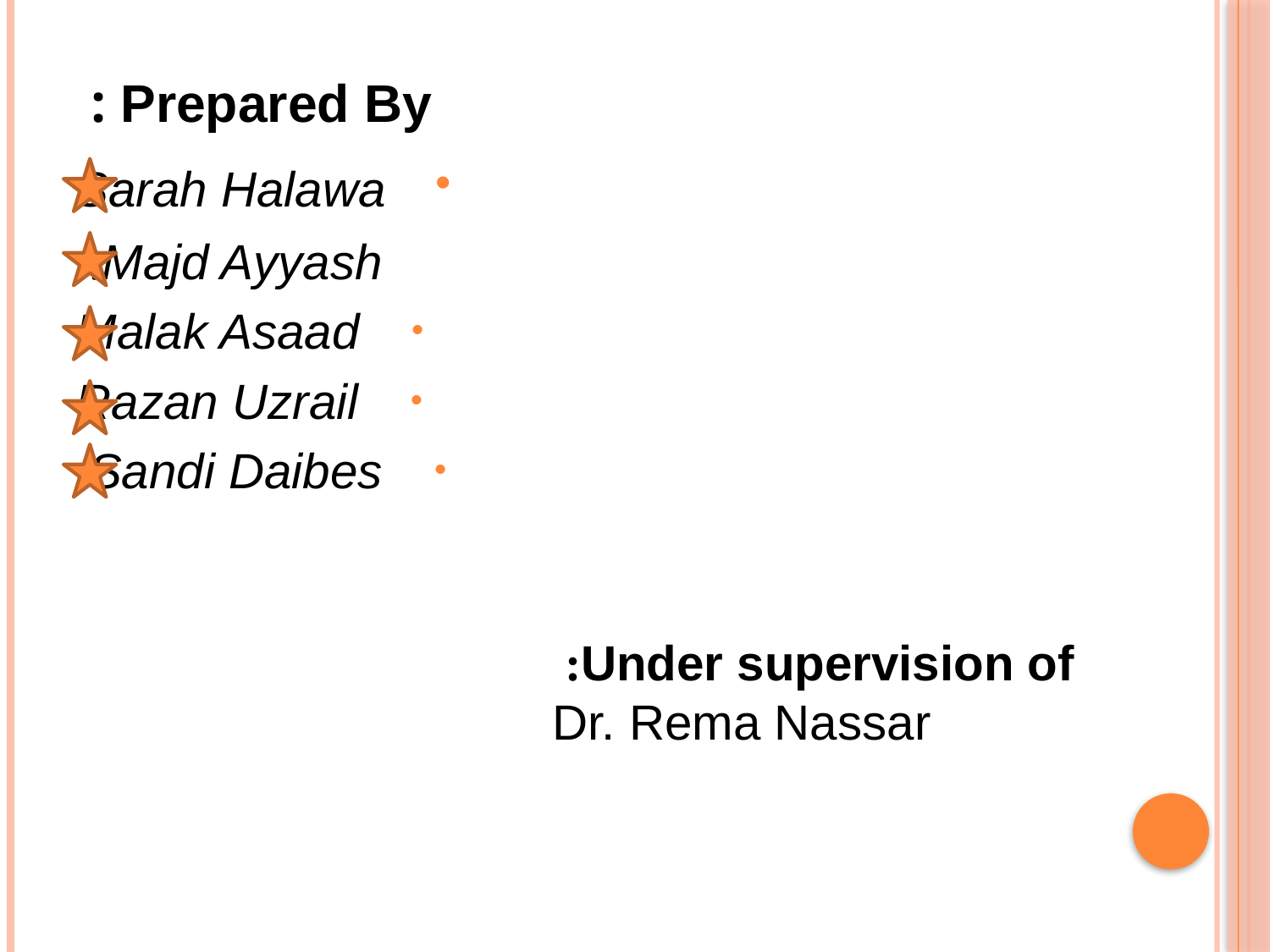

Prepared By :
   Sarah Halawa
    Majd Ayyash.
    Malak Asaad
    Razan Uzrail
    Sandi Daibes

Under supervision of:
Dr. Rema Nassar